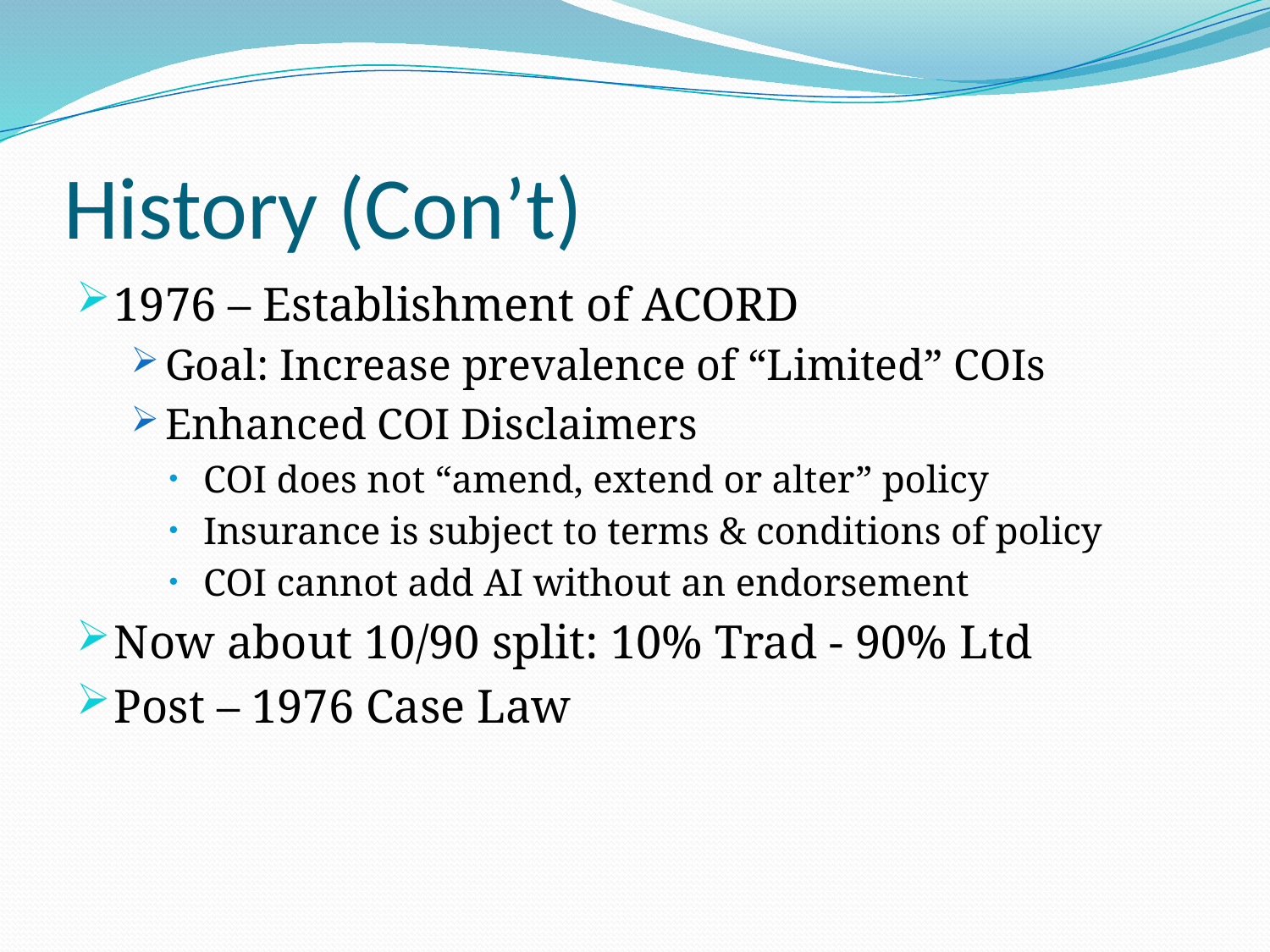

# History (Con’t)
1976 – Establishment of ACORD
Goal: Increase prevalence of “Limited” COIs
Enhanced COI Disclaimers
COI does not “amend, extend or alter” policy
Insurance is subject to terms & conditions of policy
COI cannot add AI without an endorsement
Now about 10/90 split: 10% Trad - 90% Ltd
Post – 1976 Case Law